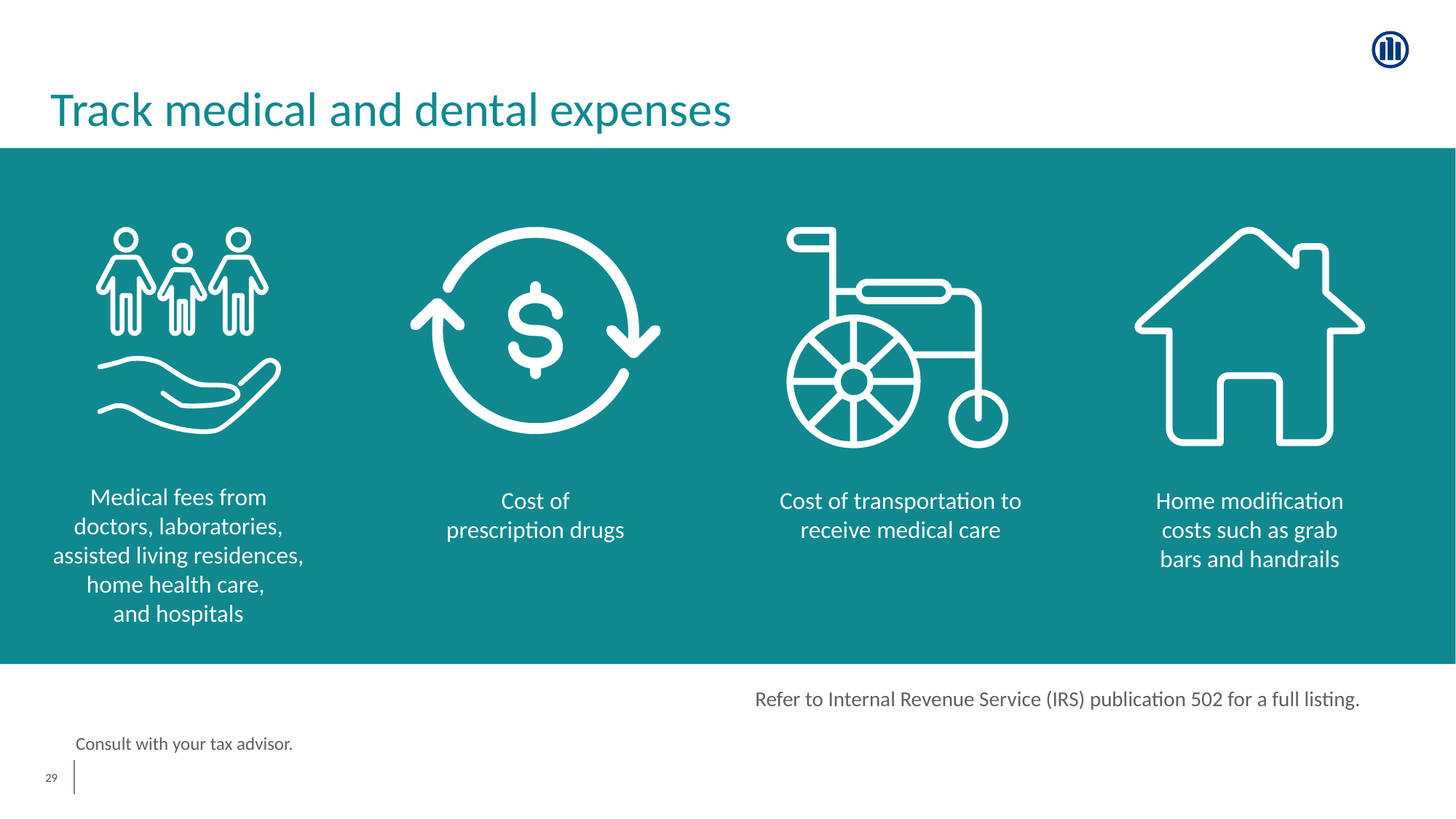

Track medical and dental expenses

Medical fees from doctors, laboratories, assisted living residences, home health care,
and hospitals
Cost of prescription drugs
Cost of transportation to receive medical care
Home modification costs such as grab bars and handrails
Refer to Internal Revenue Service (IRS) publication 502 for a full listing.
Consult with your tax advisor.
29